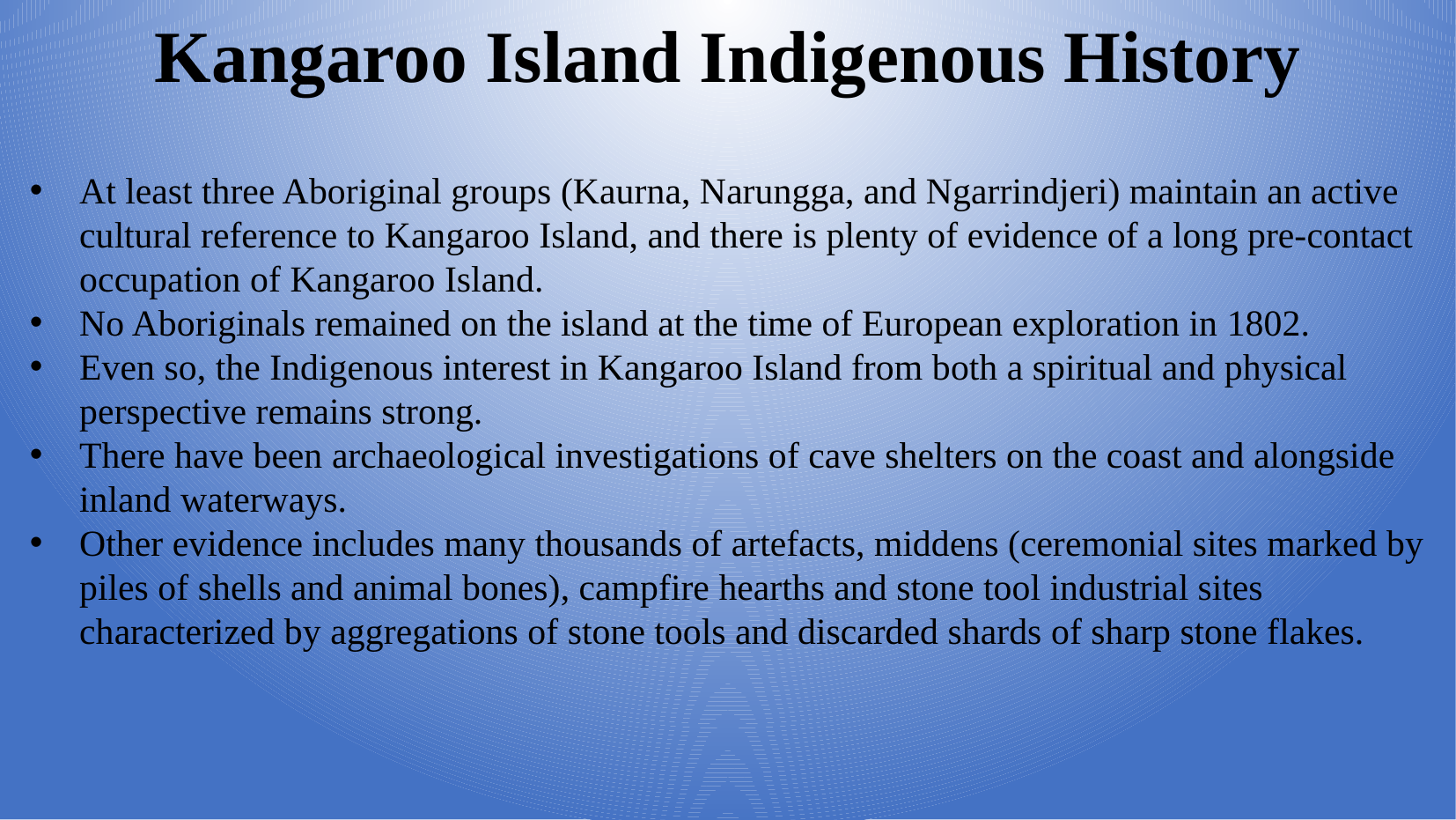

Kangaroo Island Indigenous History
At least three Aboriginal groups (Kaurna, Narungga, and Ngarrindjeri) maintain an active cultural reference to Kangaroo Island, and there is plenty of evidence of a long pre-contact occupation of Kangaroo Island.
No Aboriginals remained on the island at the time of European exploration in 1802.
Even so, the Indigenous interest in Kangaroo Island from both a spiritual and physical perspective remains strong.
There have been archaeological investigations of cave shelters on the coast and alongside inland waterways.
Other evidence includes many thousands of artefacts, middens (ceremonial sites marked by piles of shells and animal bones), campfire hearths and stone tool industrial sites characterized by aggregations of stone tools and discarded shards of sharp stone flakes.